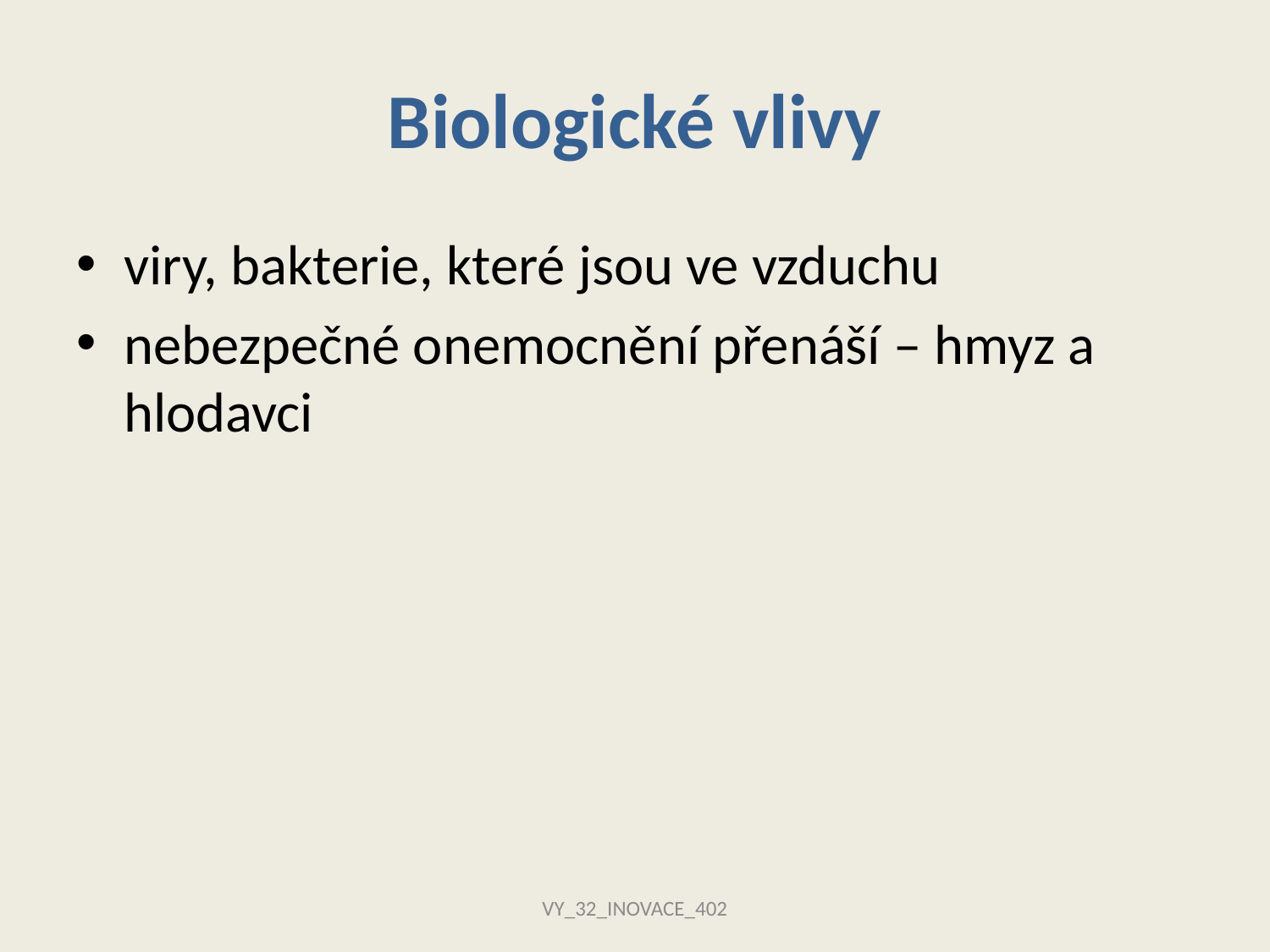

# Biologické vlivy
viry, bakterie, které jsou ve vzduchu
nebezpečné onemocnění přenáší – hmyz a hlodavci
VY_32_INOVACE_402